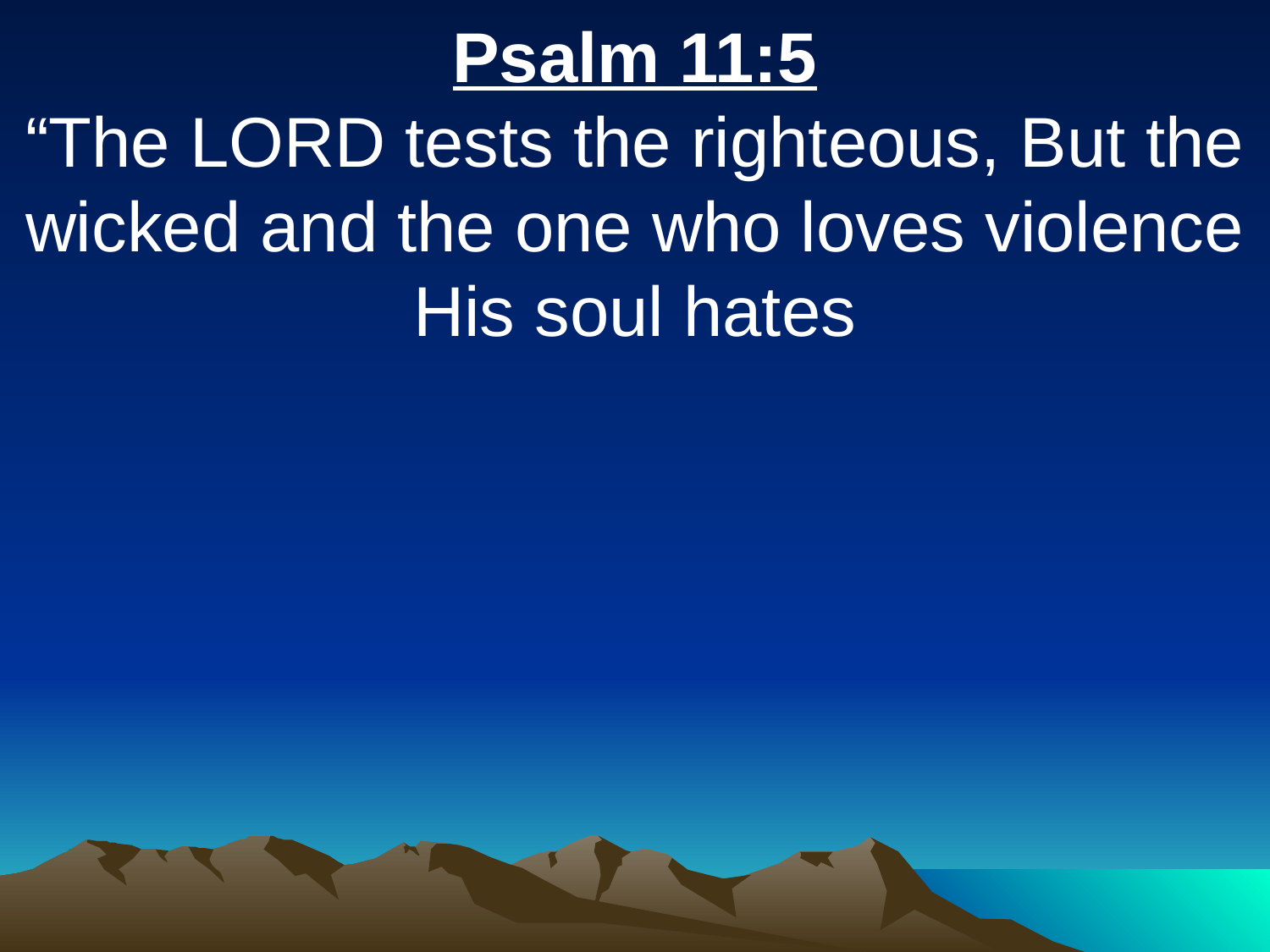

Psalm 11:5
“The LORD tests the righteous, But the wicked and the one who loves violence His soul hates